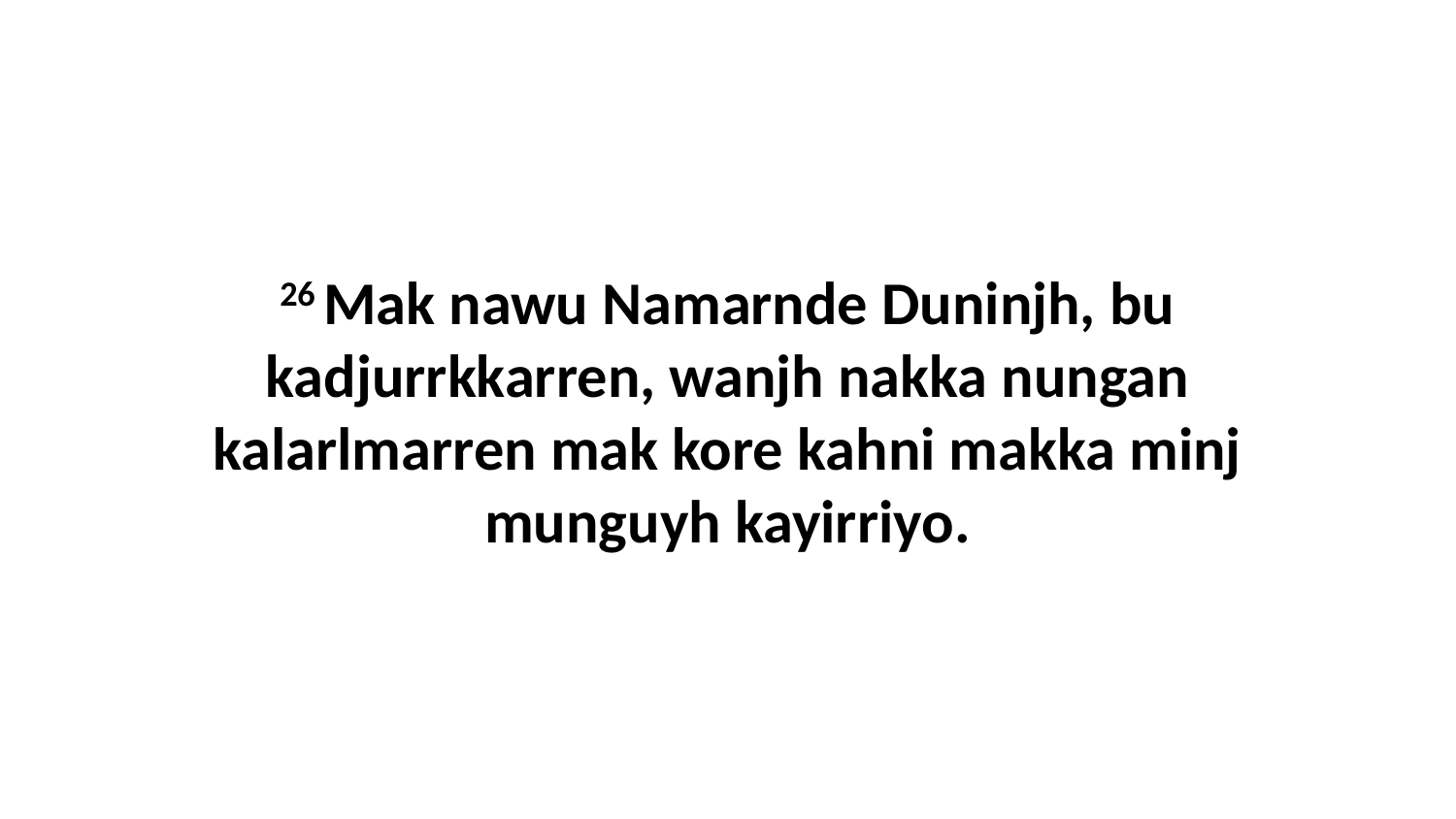

26 Mak nawu Namarnde Duninjh, bu kadjurrkkarren, wanjh nakka nungan kalarlmarren mak kore kahni makka minj munguyh kayirriyo.